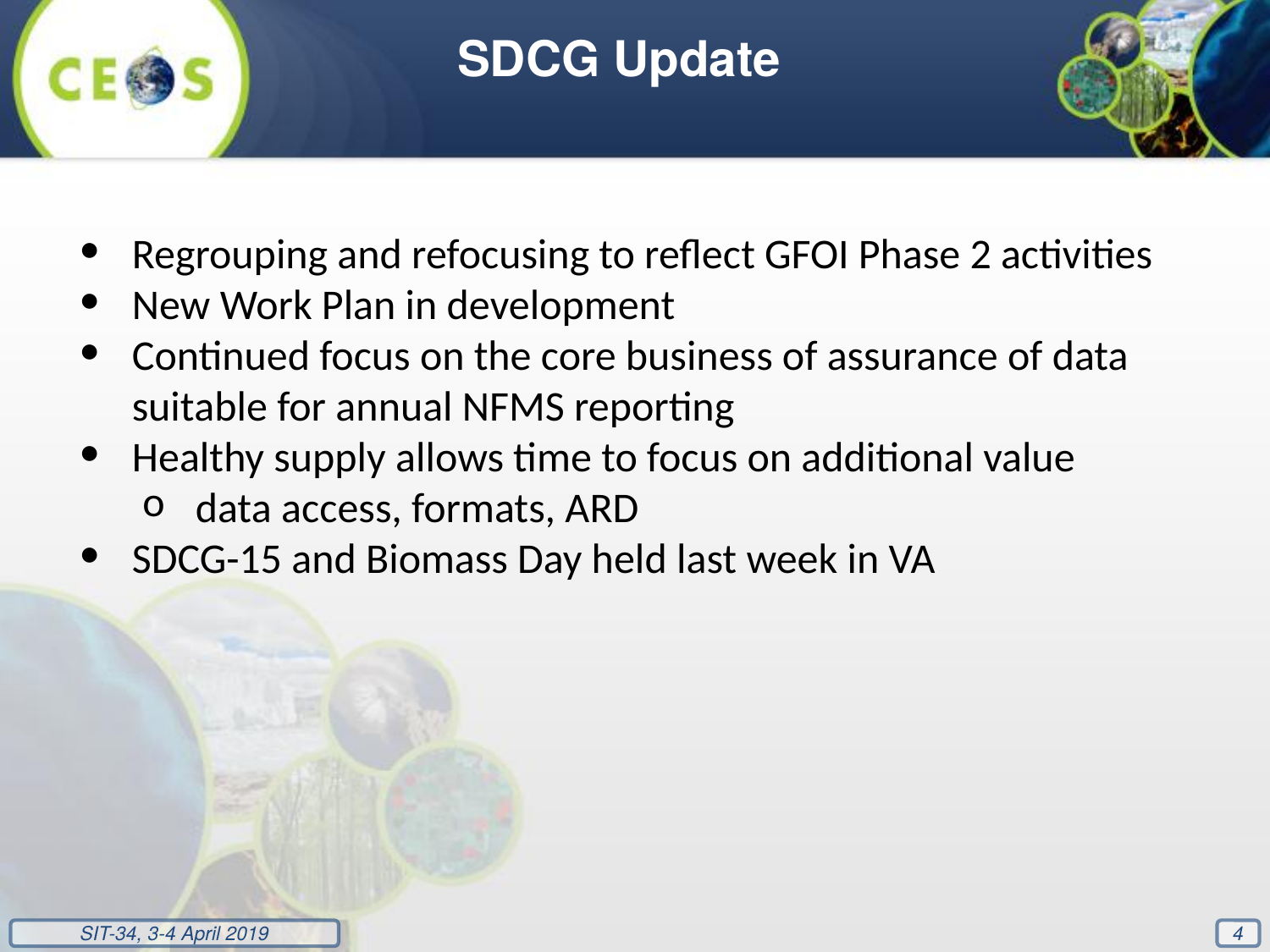

SDCG Update
Regrouping and refocusing to reflect GFOI Phase 2 activities
New Work Plan in development
Continued focus on the core business of assurance of data suitable for annual NFMS reporting
Healthy supply allows time to focus on additional value
data access, formats, ARD
SDCG-15 and Biomass Day held last week in VA

4